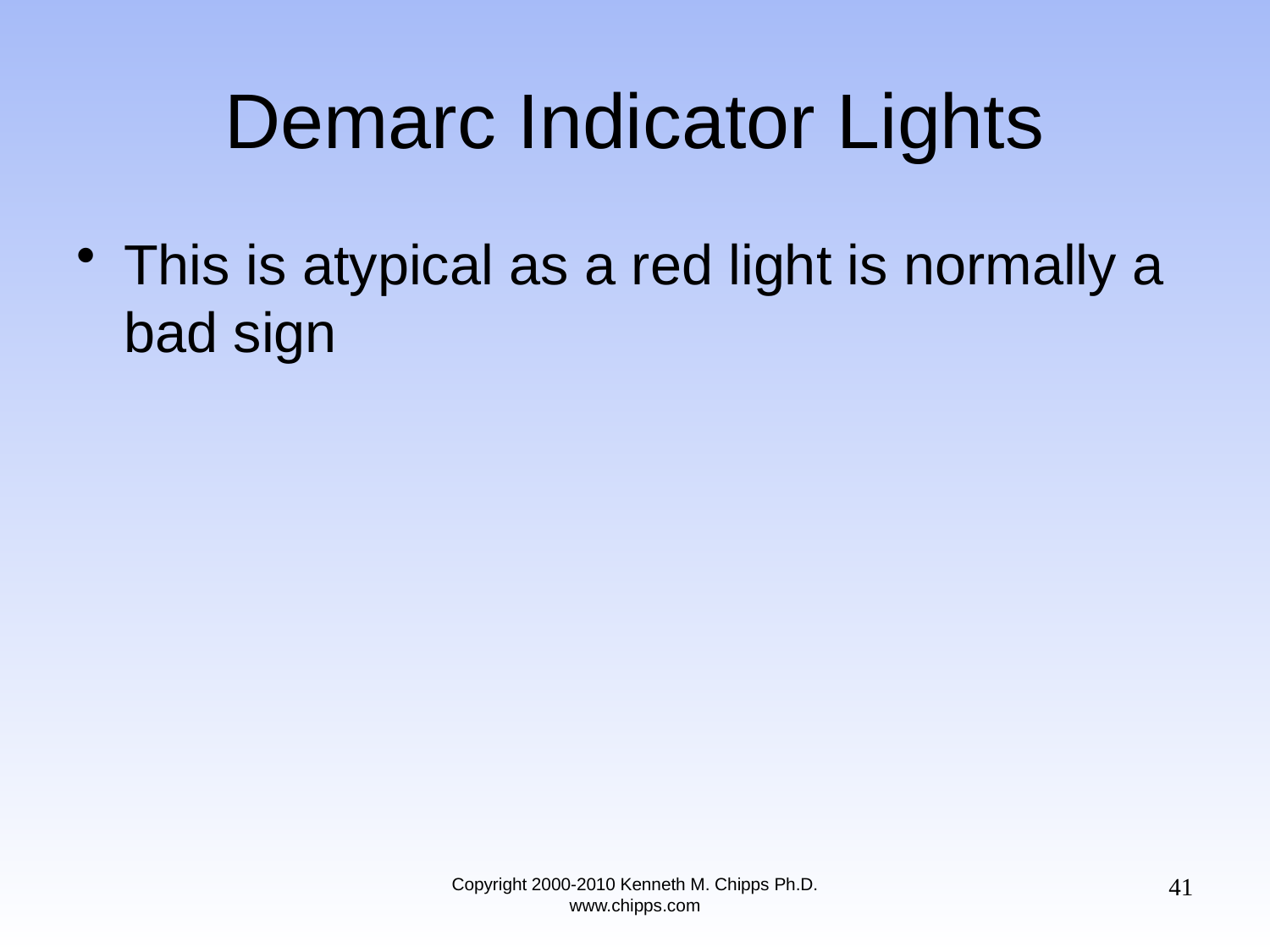

# Demarc Indicator Lights
This is atypical as a red light is normally a bad sign
41
Copyright 2000-2010 Kenneth M. Chipps Ph.D. www.chipps.com